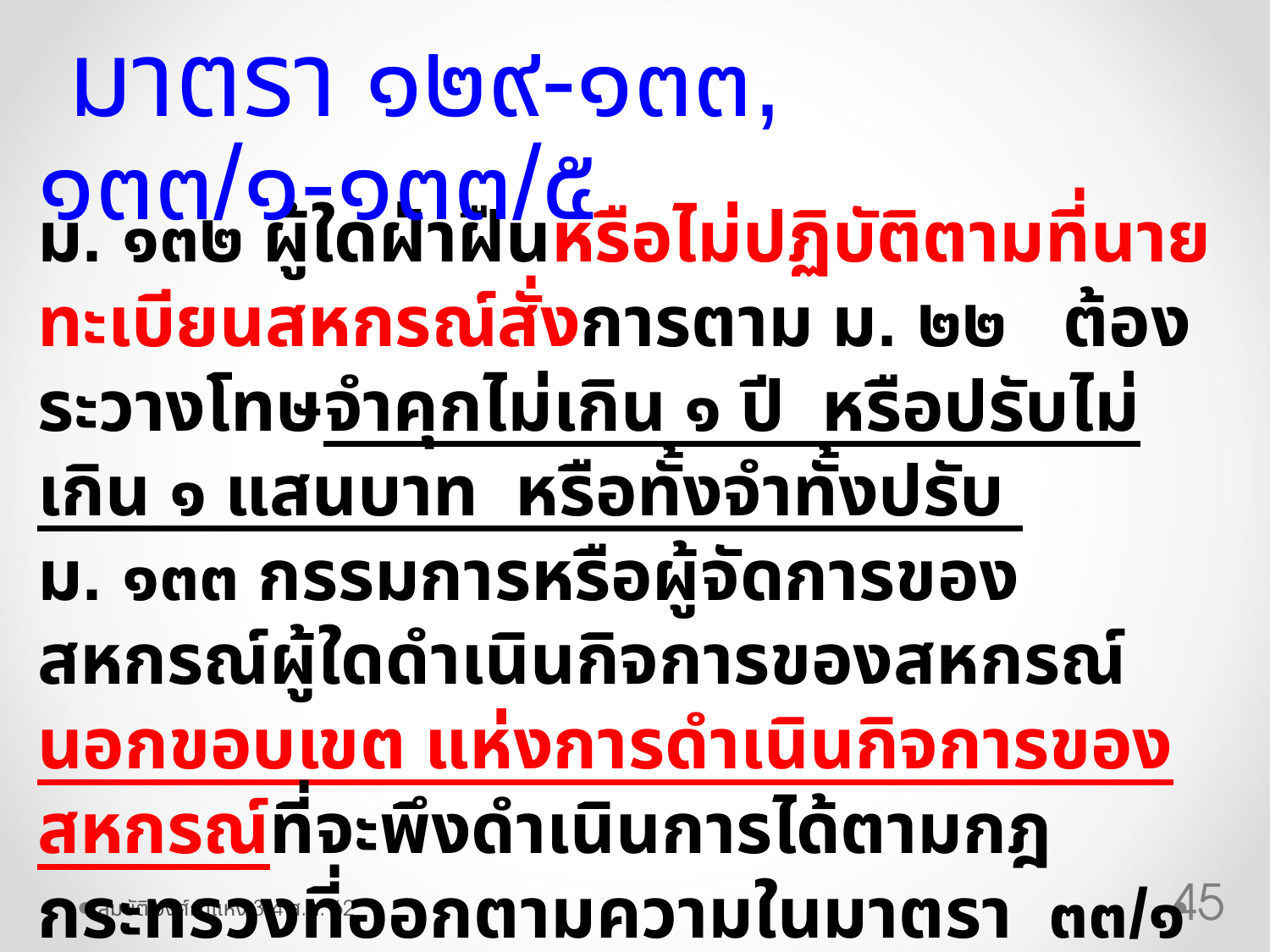

มาตรา ๑๒๙-๑๓๓, ๑๓๓/๑-๑๓๓/๕
ม. ๑๓๒ ผู้ใดฝ่าฝืนหรือไม่ปฏิบัติตามที่นายทะเบียนสหกรณ์สั่งการตาม ม. ๒๒   ต้องระวางโทษจำคุกไม่เกิน ๑ ปี  หรือปรับไม่เกิน ๑ แสนบาท  หรือทั้งจำทั้งปรับ
ม. ๑๓๓ กรรมการหรือผู้จัดการของสหกรณ์ผู้ใดดำเนินกิจการของสหกรณ์นอกขอบเขต แห่งการดำเนินกิจการของสหกรณ์ที่จะพึงดำเนินการได้ตามกฎกระทรวงที่ออกตามความในมาตรา  ๓๓/๑  วรรคสอง  ต้องระวางโทษจำคุกไม่เกิน ๑ ปี  หรือปรับไม่เกิน ๑ แสนบาท  หรือทั้งจำทั้งปรับ
45
สมบัติ วงศ์กำแหง 3-4 ส.ค. 62